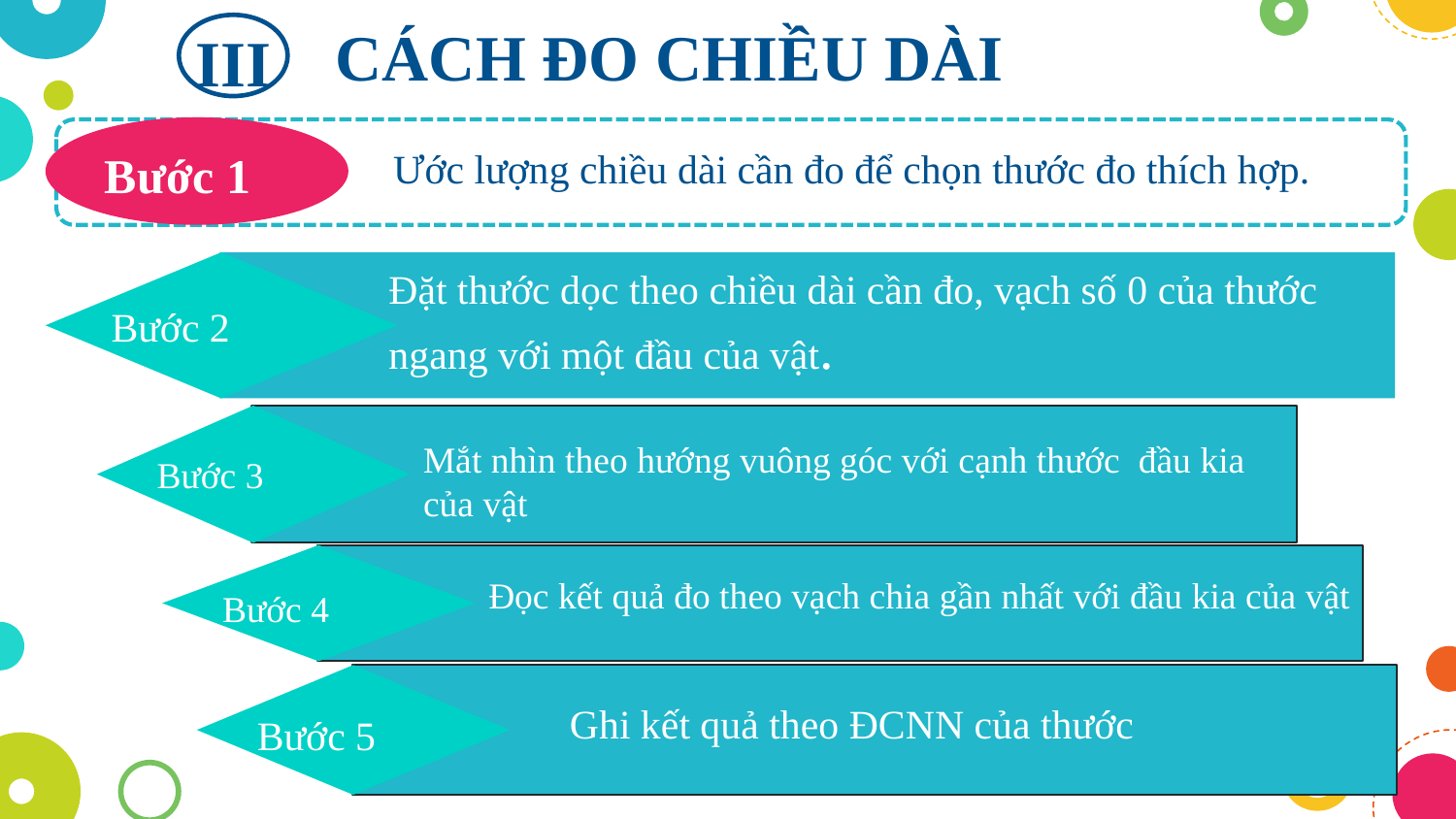

CÁCH ĐO CHIỀU DÀI
III

Ước lượng chiều dài cần đo để chọn thước đo thích hợp.
Bước 1

Đặt thước dọc theo chiều dài cần đo, vạch số 0 của thước ngang với một đầu của vật.
Bước 2

Mắt nhìn theo hướng vuông góc với cạnh thước  đầu kia của vật
Bước 3

Đọc kết quả đo theo vạch chia gần nhất với đầu kia của vật
Bước 4

Ghi kết quả theo ĐCNN của thước
Bước 5